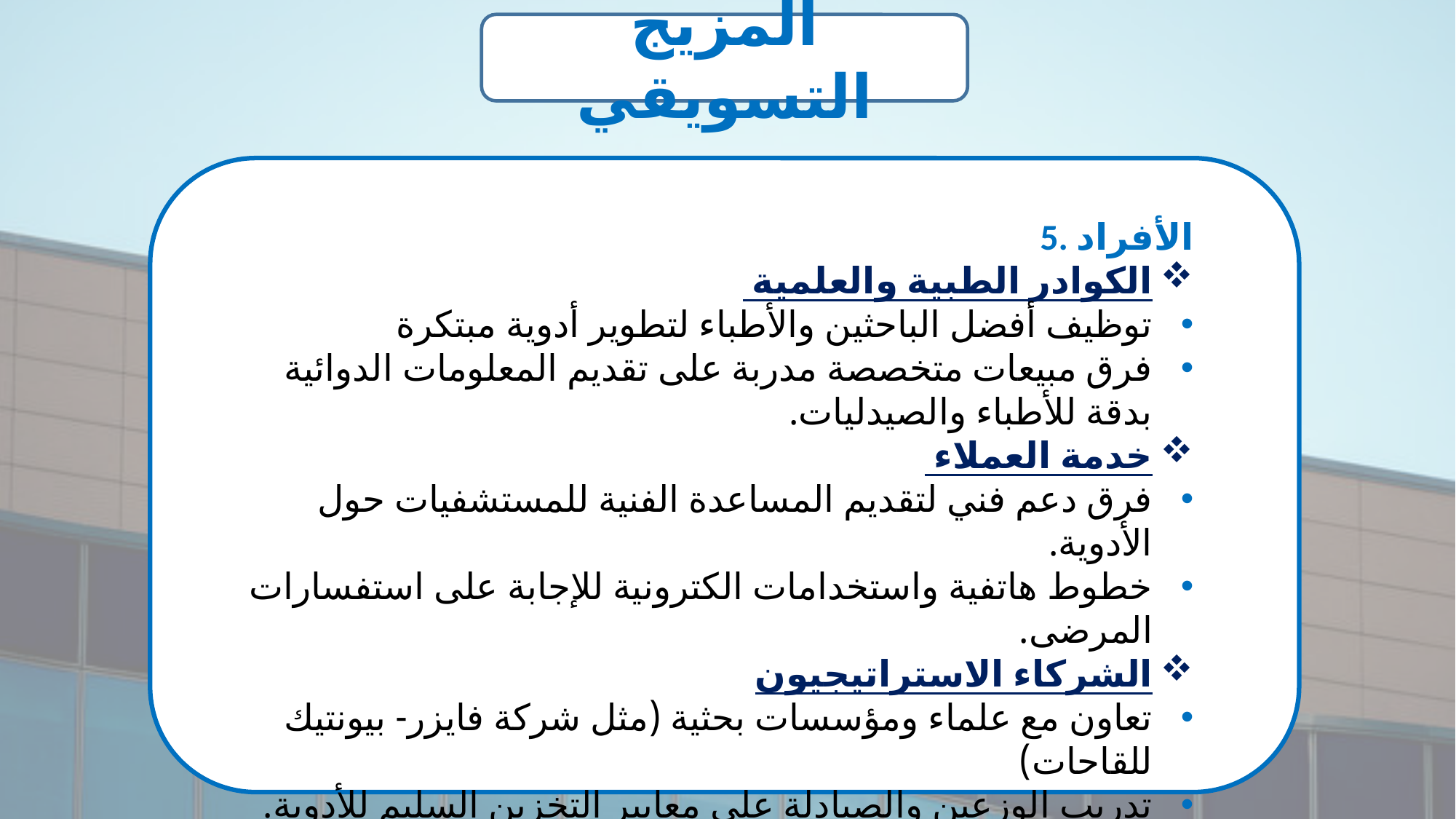

المزيج التسويقي

5. الأفراد
الكوادر الطبية والعلمية
توظيف أفضل الباحثين والأطباء لتطوير أدوية مبتكرة
فرق مبيعات متخصصة مدربة على تقديم المعلومات الدوائية بدقة للأطباء والصيدليات.
خدمة العملاء
فرق دعم فني لتقديم المساعدة الفنية للمستشفيات حول الأدوية.
خطوط هاتفية واستخدامات الكترونية للإجابة على استفسارات المرضى.
الشركاء الاستراتيجيون
تعاون مع علماء ومؤسسات بحثية (مثل شركة فايزر- بيونتيك للقاحات)
تدريب الوزعين والصيادلة على معايير التخزين السليم للأدوية.